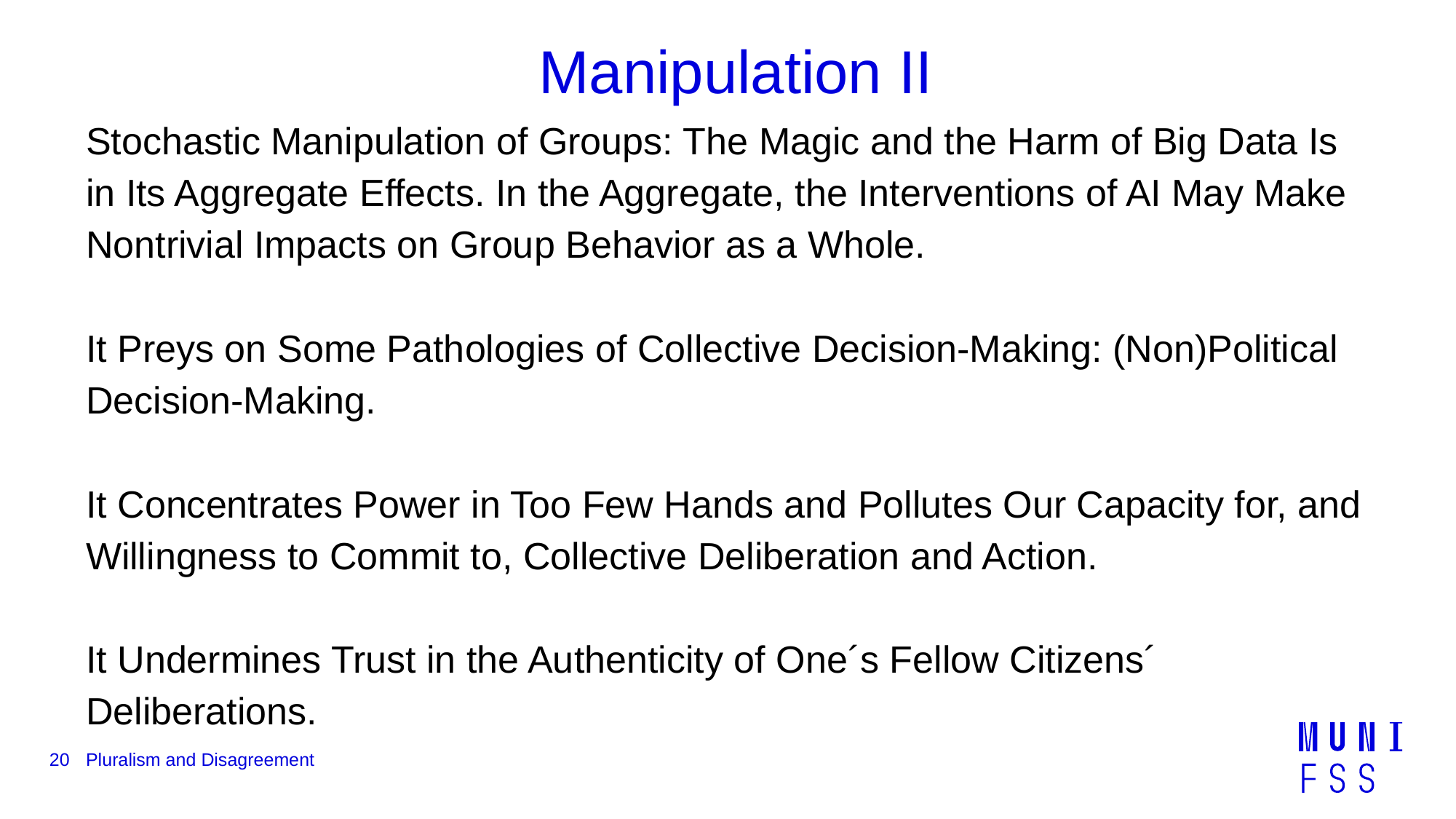

# Manipulation II
Stochastic Manipulation of Groups: The Magic and the Harm of Big Data Is in Its Aggregate Effects. In the Aggregate, the Interventions of AI May Make Nontrivial Impacts on Group Behavior as a Whole.

It Preys on Some Pathologies of Collective Decision-Making: (Non)Political Decision-Making.

It Concentrates Power in Too Few Hands and Pollutes Our Capacity for, and Willingness to Commit to, Collective Deliberation and Action.

It Undermines Trust in the Authenticity of One´s Fellow Citizens´ Deliberations.

20
Pluralism and Disagreement